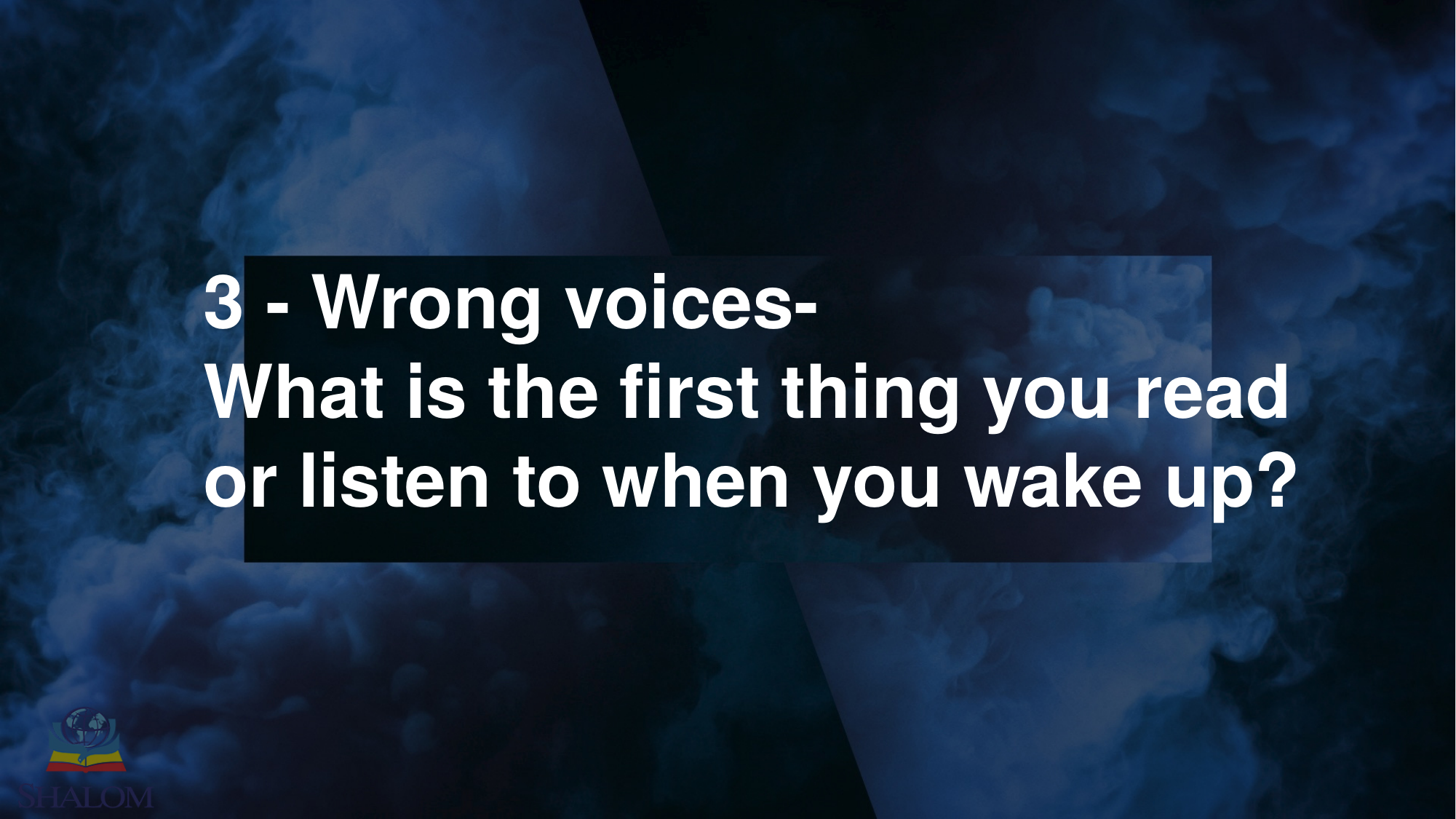

3 - Wrong voices-
What is the first thing you read or listen to when you wake up?